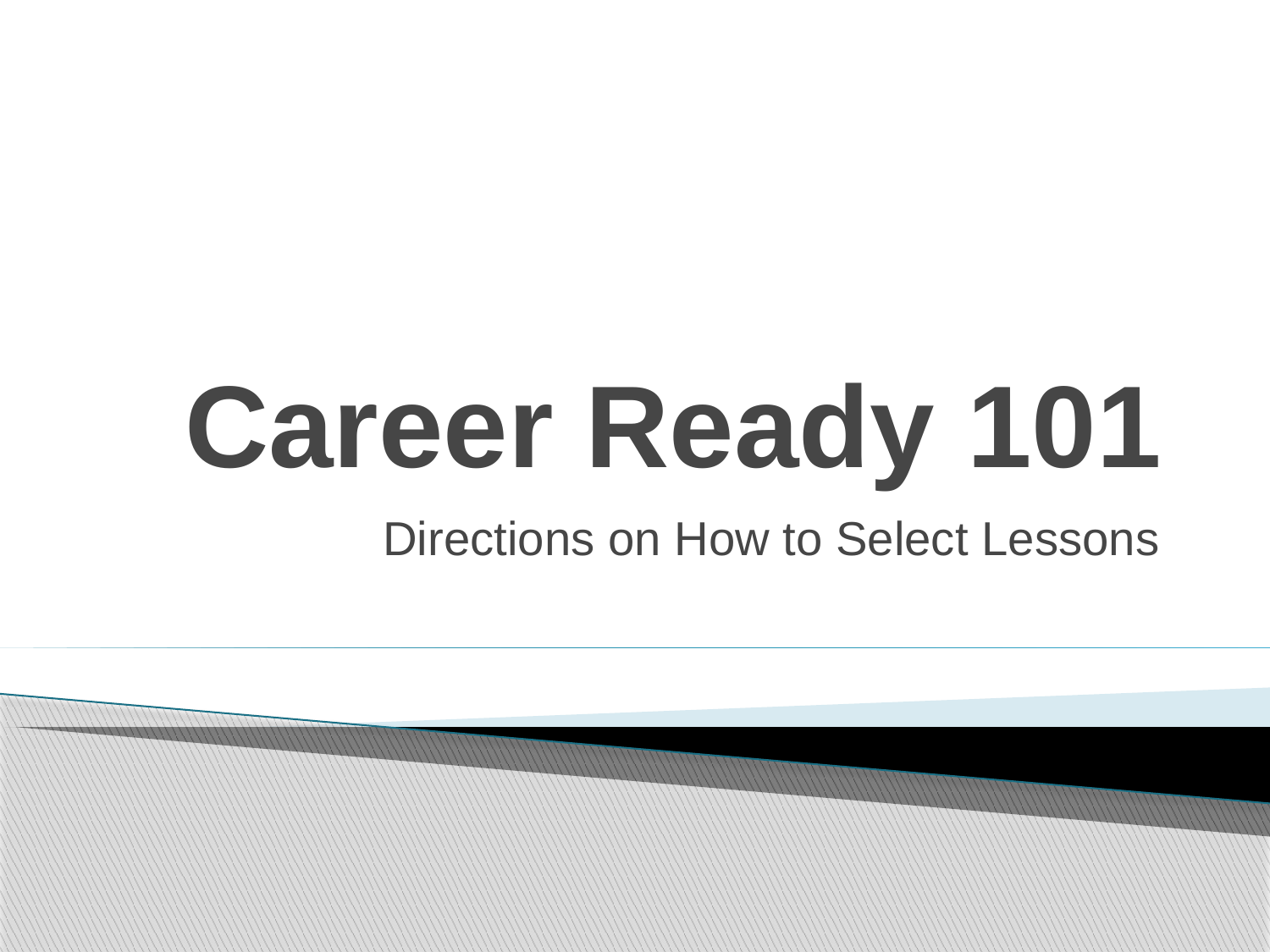

# Career Ready 101
Directions on How to Select Lessons